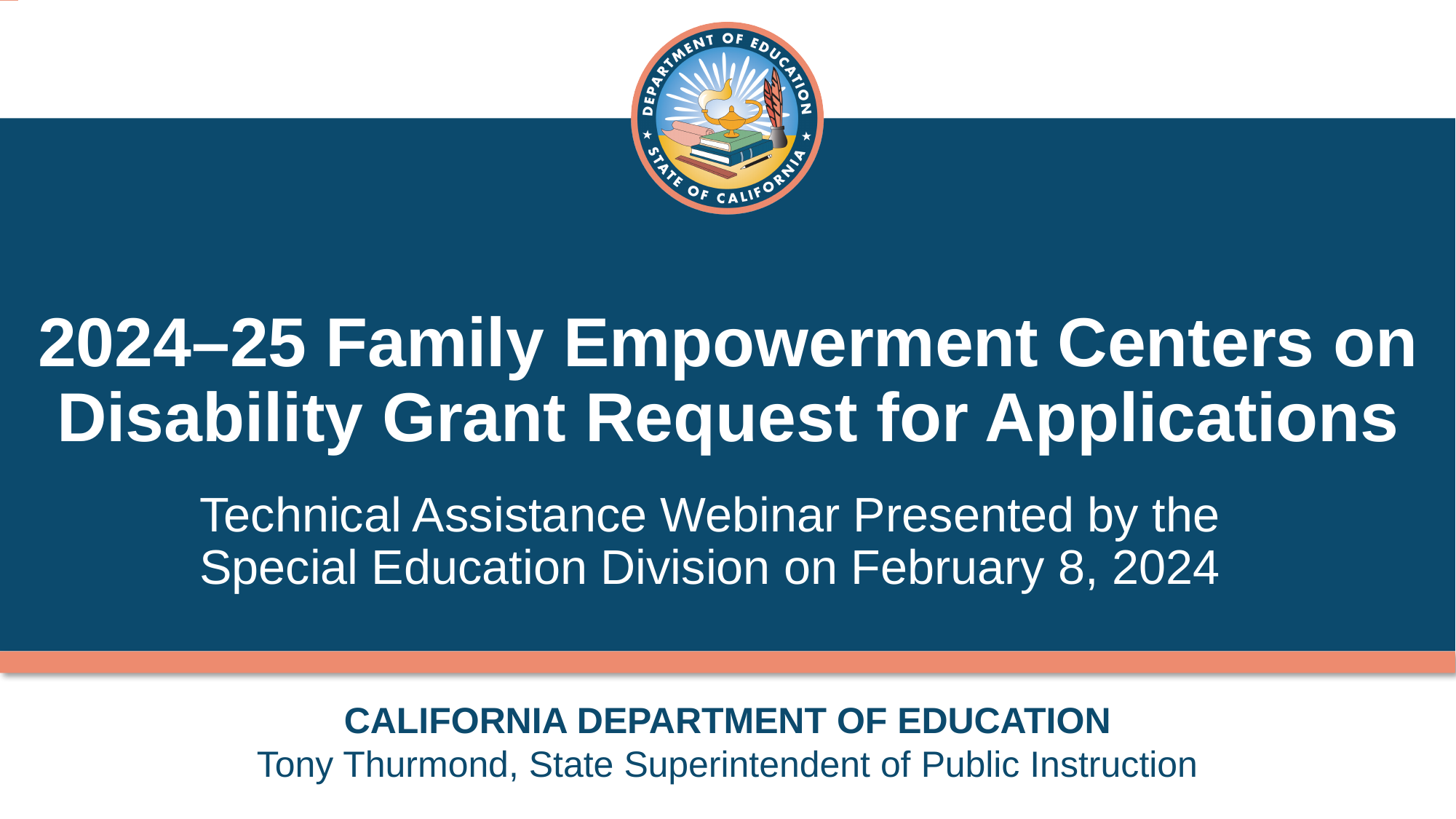

# 2024–25 Family Empowerment Centers on Disability Grant Request for Applications
Technical Assistance Webinar Presented by the Special Education Division on February 8, 2024